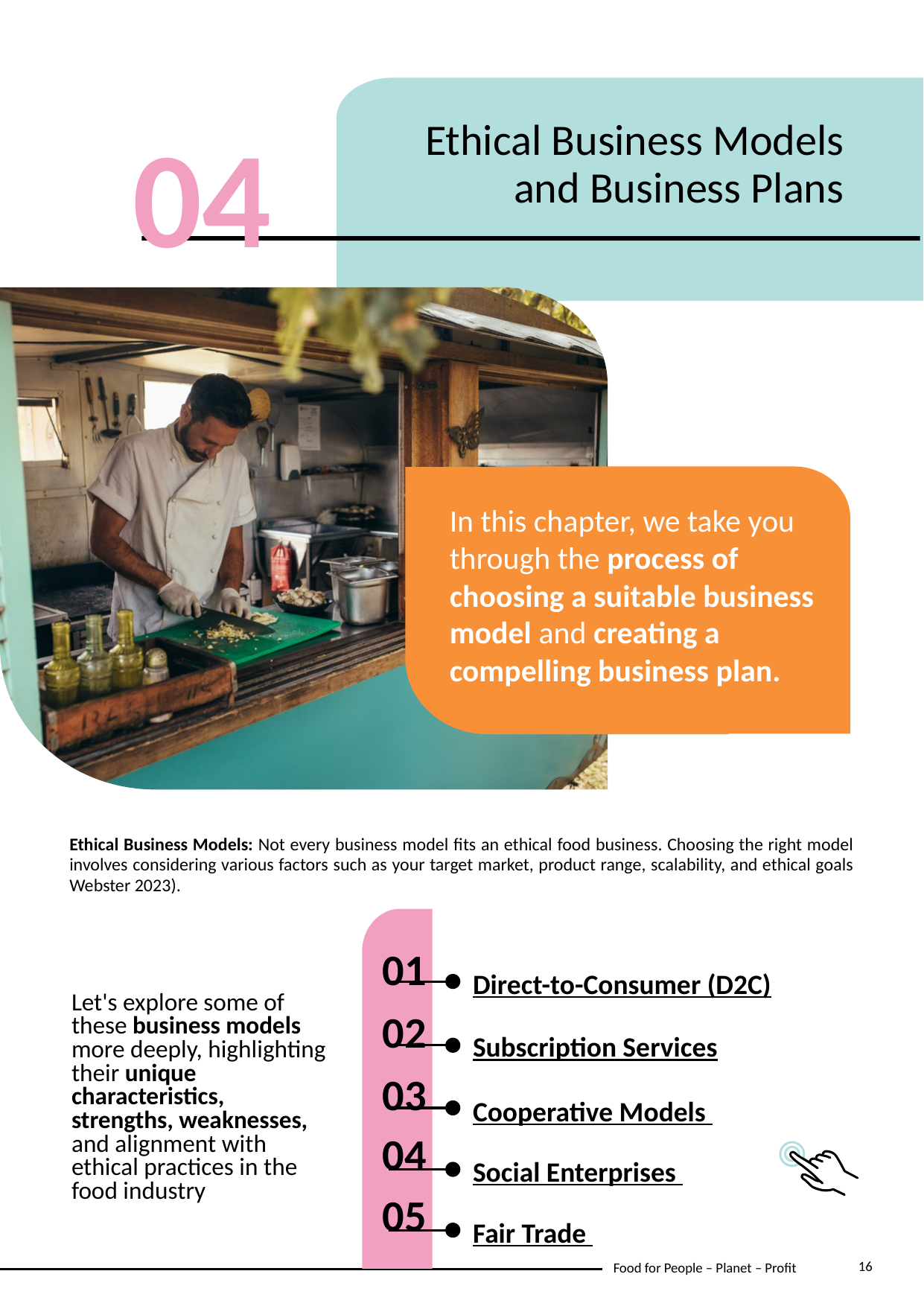

04
Ethical Business Models and Business Plans

In this chapter, we take you through the process of choosing a suitable business model and creating a compelling business plan.
Ethical Business Models: Not every business model fits an ethical food business. Choosing the right model involves considering various factors such as your target market, product range, scalability, and ethical goals Webster 2023).
01
Direct-to-Consumer (D2C)

02
Subscription Services

03
Cooperative Models

04
Social Enterprises

05
Fair Trade

Let's explore some of these business models more deeply, highlighting their unique characteristics, strengths, weaknesses, and alignment with ethical practices in the food industry

16